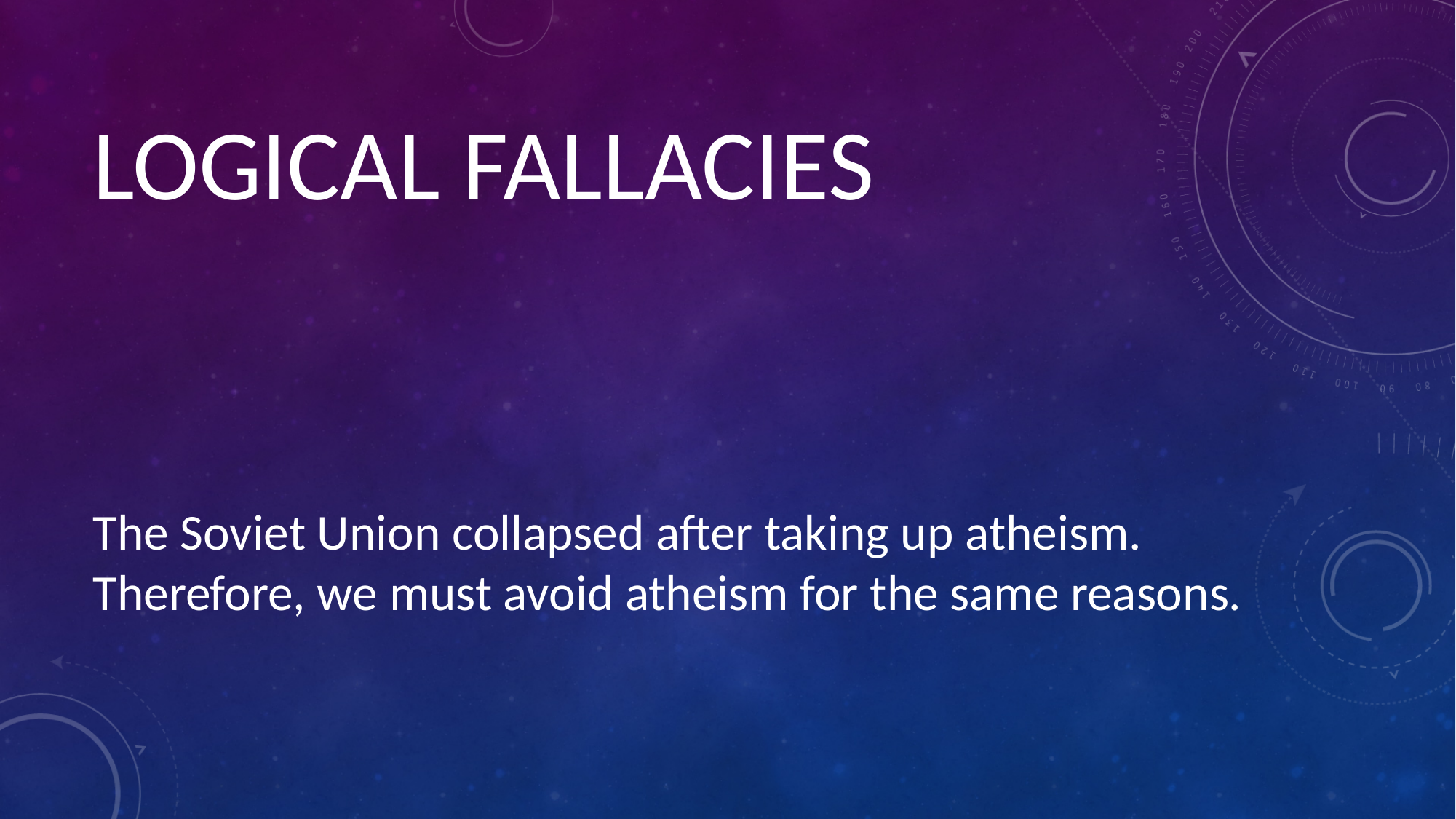

# Logical Fallacies

The Soviet Union collapsed after taking up atheism. Therefore, we must avoid atheism for the same reasons.